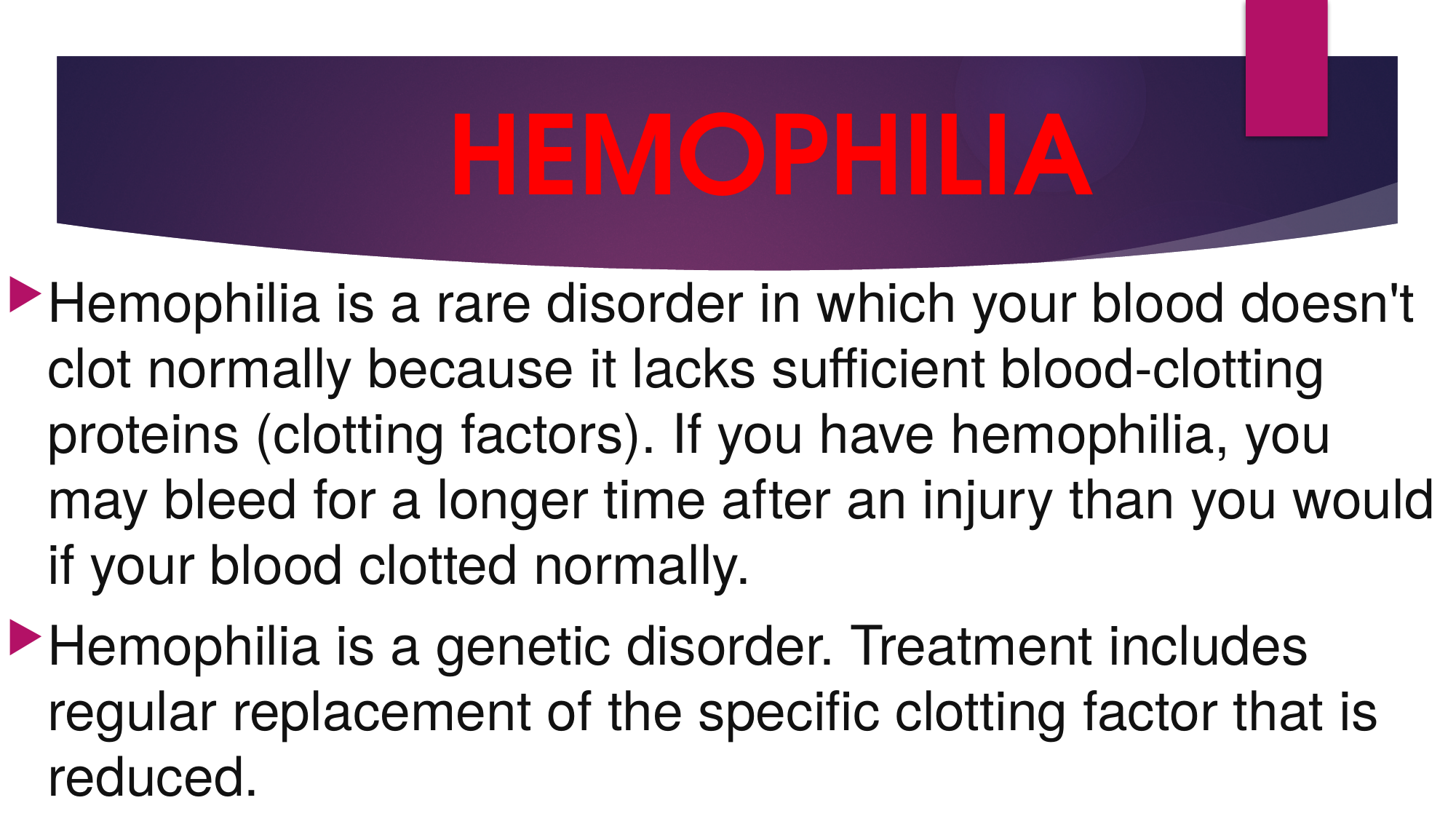

# HEMOPHILIA
Hemophilia is a rare disorder in which your blood doesn't clot normally because it lacks sufficient blood-clotting proteins (clotting factors). If you have hemophilia, you may bleed for a longer time after an injury than you would if your blood clotted normally.
Hemophilia is a genetic disorder. Treatment includes regular replacement of the specific clotting factor that is reduced.